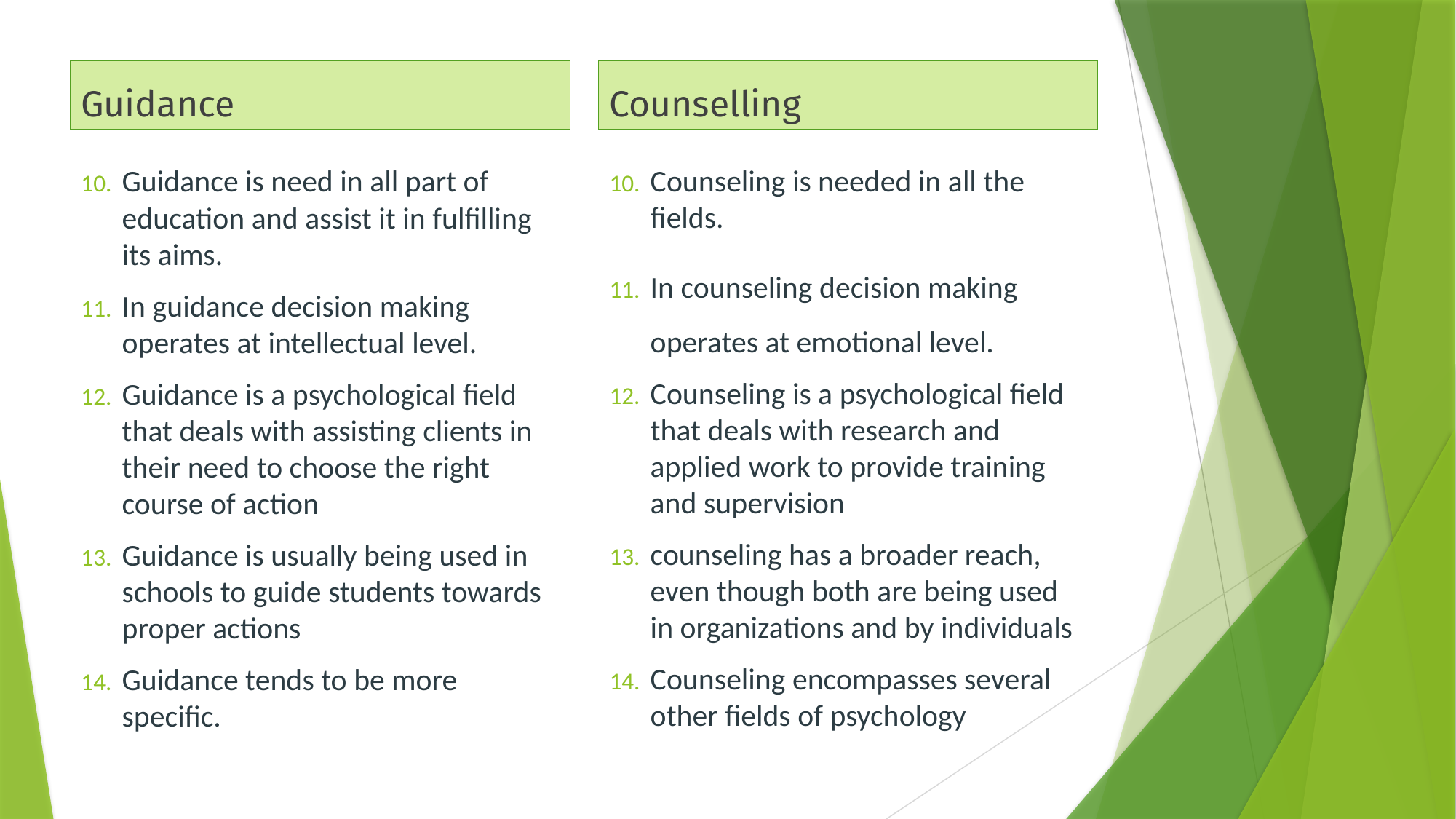

Guidance
Counselling
Counseling is needed in all the fields.
In counseling decision making operates at emotional level.
Counseling is a psychological field that deals with research and applied work to provide training and supervision
counseling has a broader reach, even though both are being used in organizations and by individuals
Counseling encompasses several other fields of psychology
Guidance is need in all part of education and assist it in fulfilling its aims.
In guidance decision making operates at intellectual level.
Guidance is a psychological field that deals with assisting clients in their need to choose the right course of action
Guidance is usually being used in schools to guide students towards proper actions
Guidance tends to be more specific.